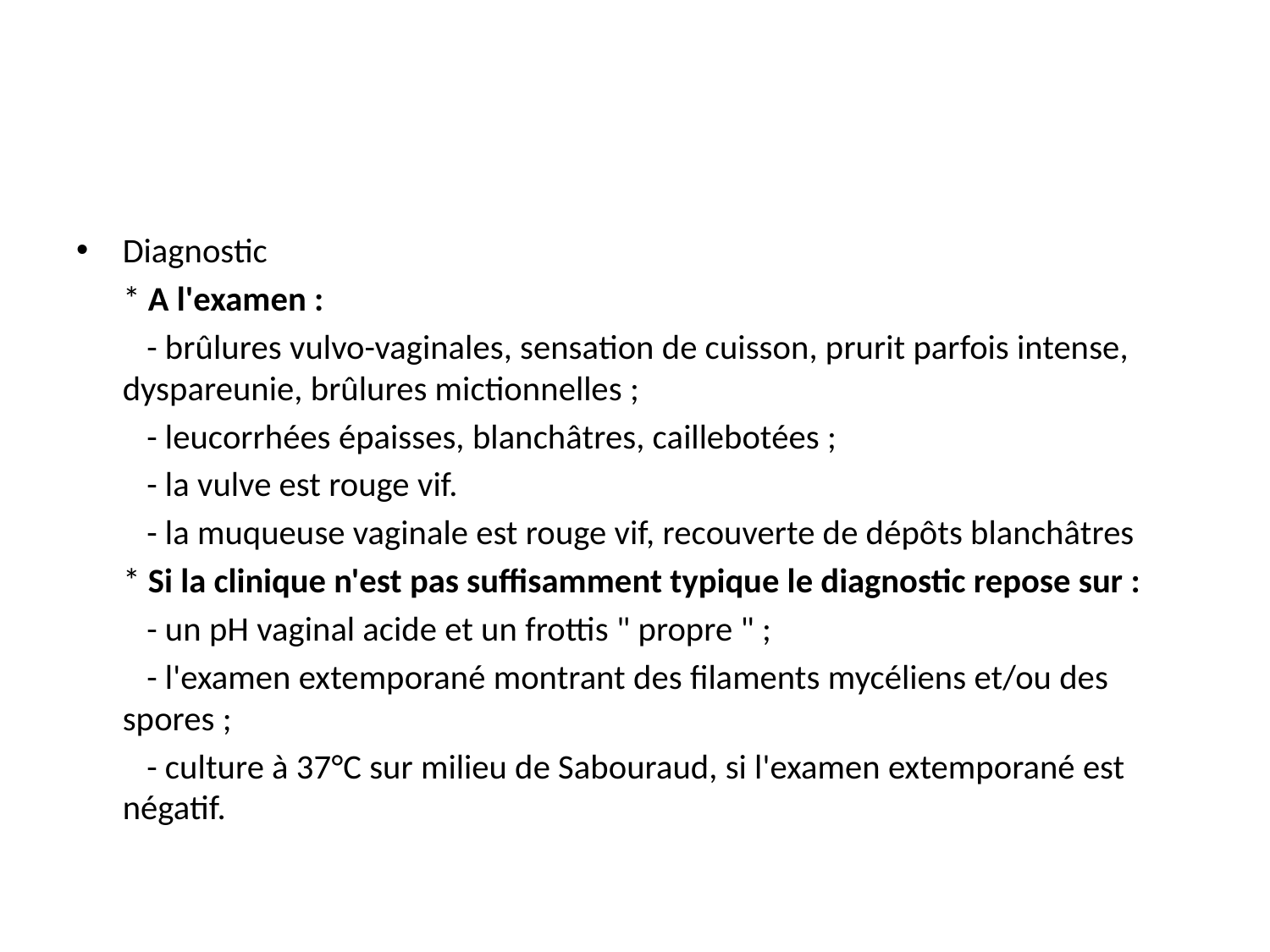

#
Diagnostic
      * A l'examen :
         - brûlures vulvo-vaginales, sensation de cuisson, prurit parfois intense, dyspareunie, brûlures mictionnelles ;
         - leucorrhées épaisses, blanchâtres, caillebotées ;
         - la vulve est rouge vif.
         - la muqueuse vaginale est rouge vif, recouverte de dépôts blanchâtres
      * Si la clinique n'est pas suffisamment typique le diagnostic repose sur :
         - un pH vaginal acide et un frottis " propre " ;
         - l'examen extemporané montrant des filaments mycéliens et/ou des spores ;
         - culture à 37°C sur milieu de Sabouraud, si l'examen extemporané est négatif.